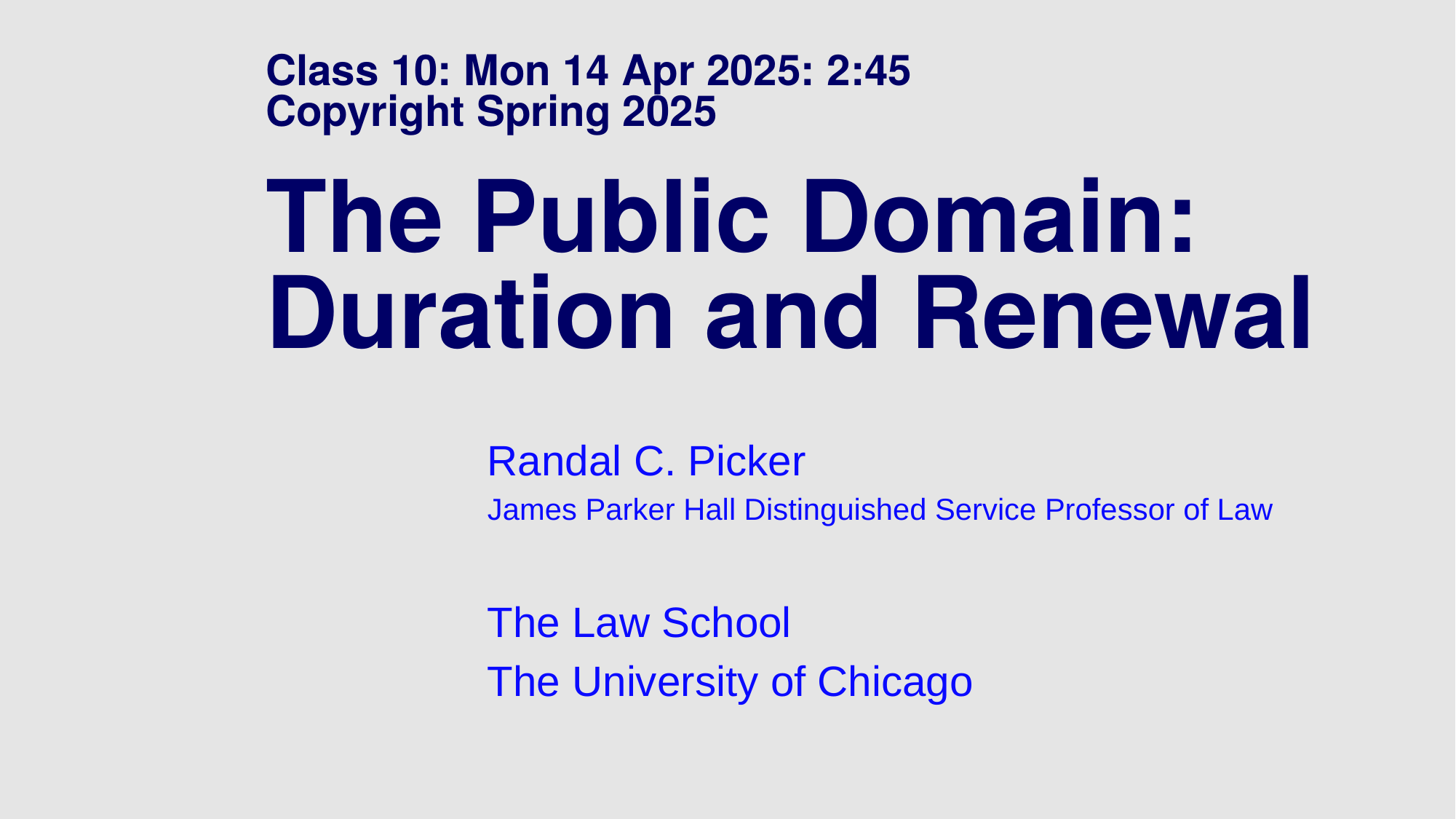

# Class 10: Mon 14 Apr 2025: 2:45 Copyright Spring 2025 The Public Domain: Duration and Renewal
Randal C. Picker
James Parker Hall Distinguished Service Professor of Law

The Law School
The University of Chicago